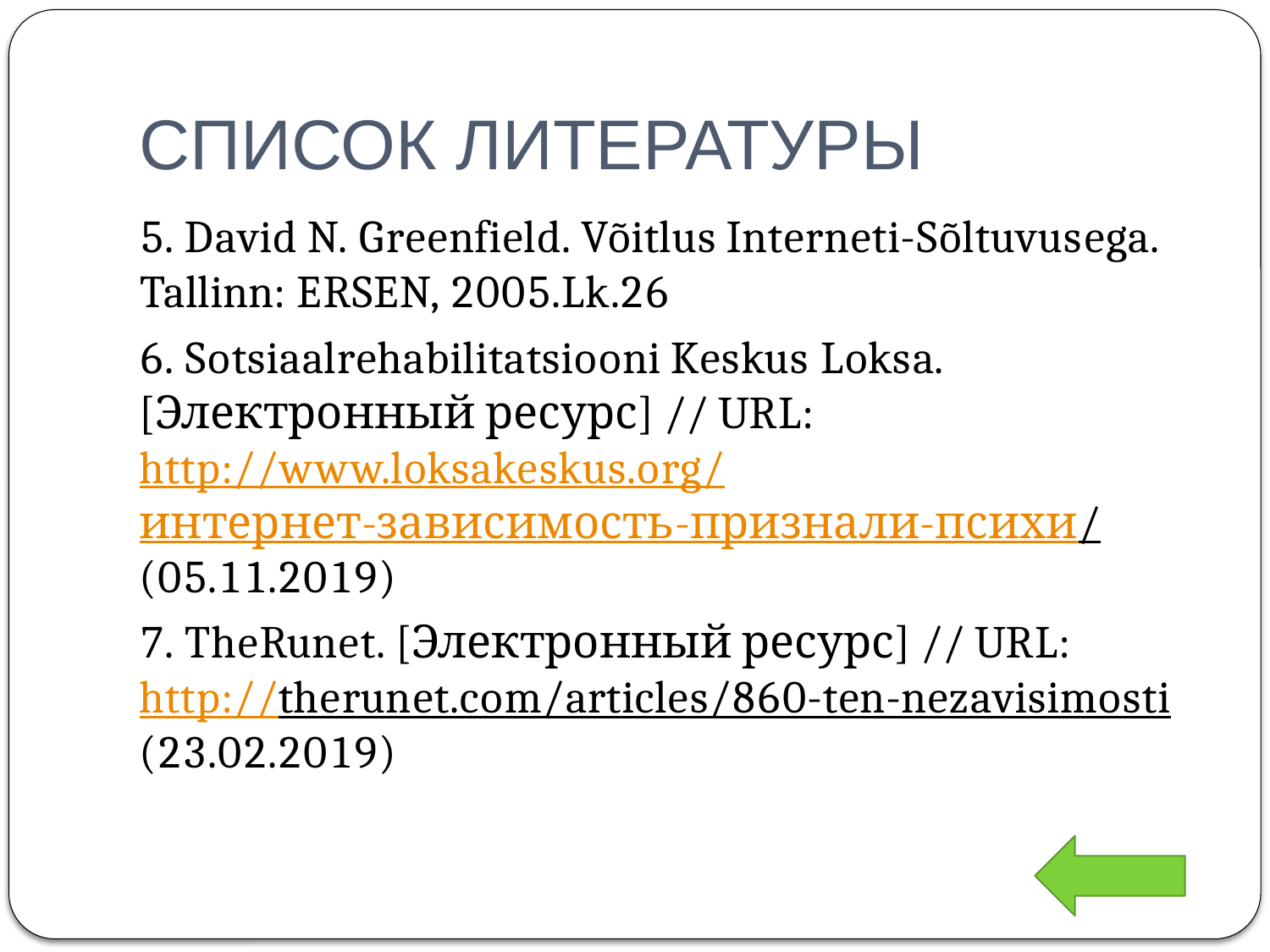

# СПИСОК ЛИТЕРАТУРЫ
5. David N. Greenfield. Võitlus Interneti-Sõltuvusega. Tallinn: ERSEN, 2005.Lk.26
6. Sotsiaalrehabilitatsiooni Keskus Loksa. [Электронный ресурс] // URL: http://www.loksakeskus.org/интернет-зависимость-признали-психи/ (05.11.2019)
7. TheRunet. [Электронный ресурс] // URL: http://therunet.com/articles/860-ten-nezavisimosti (23.02.2019)